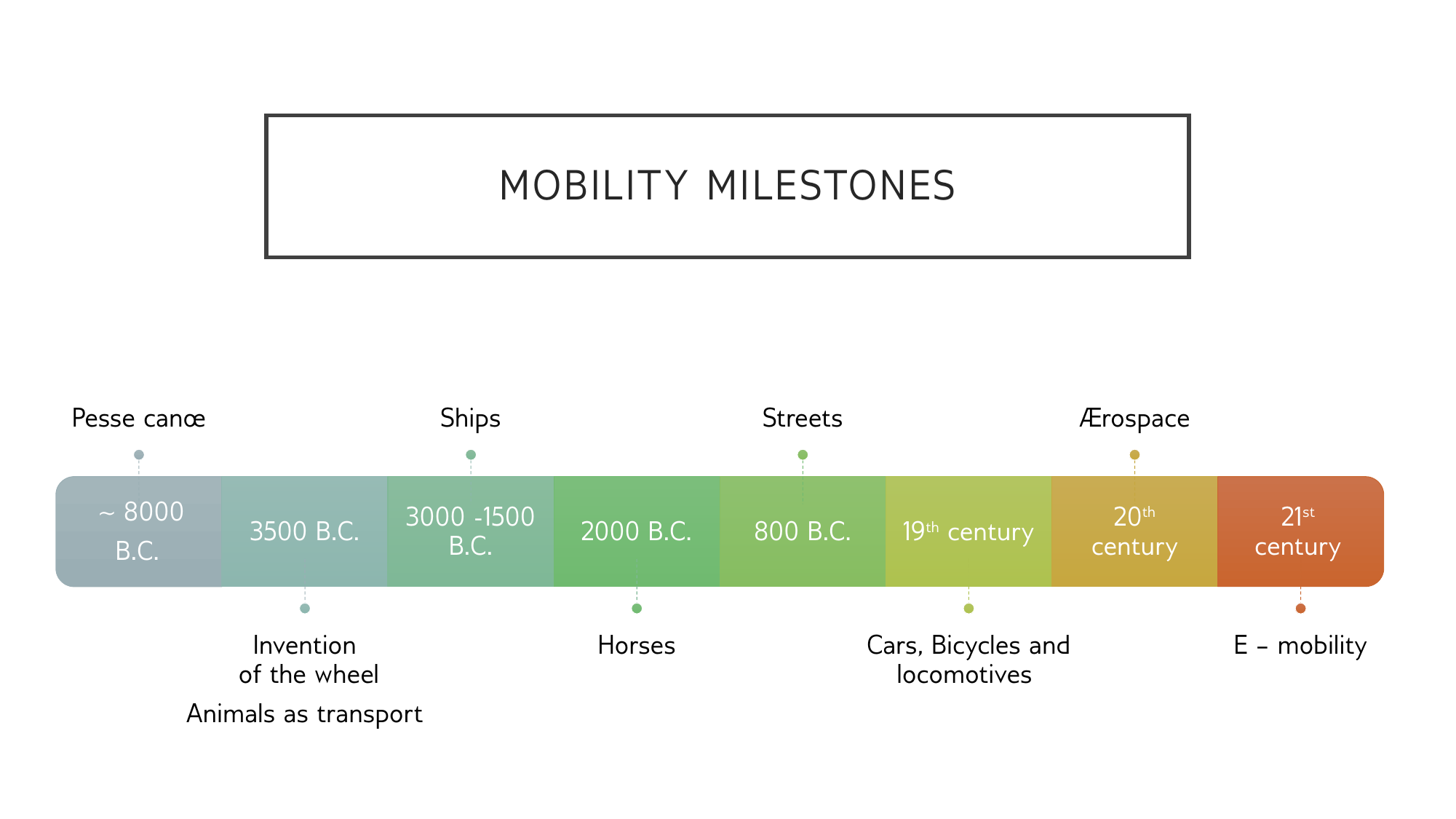

# Mobility Milestones
~ 8000
B.C.
Pesse canoe
3500 B.C.
Invention
 of the wheel
Animals as transport
3000 -1500 B.C.
Ships
2000 B.C.
Horses
800 B.C.
Streets
19th century
Cars, Bicycles and locomotives
20th century
Aerospace
21st century
E – mobility